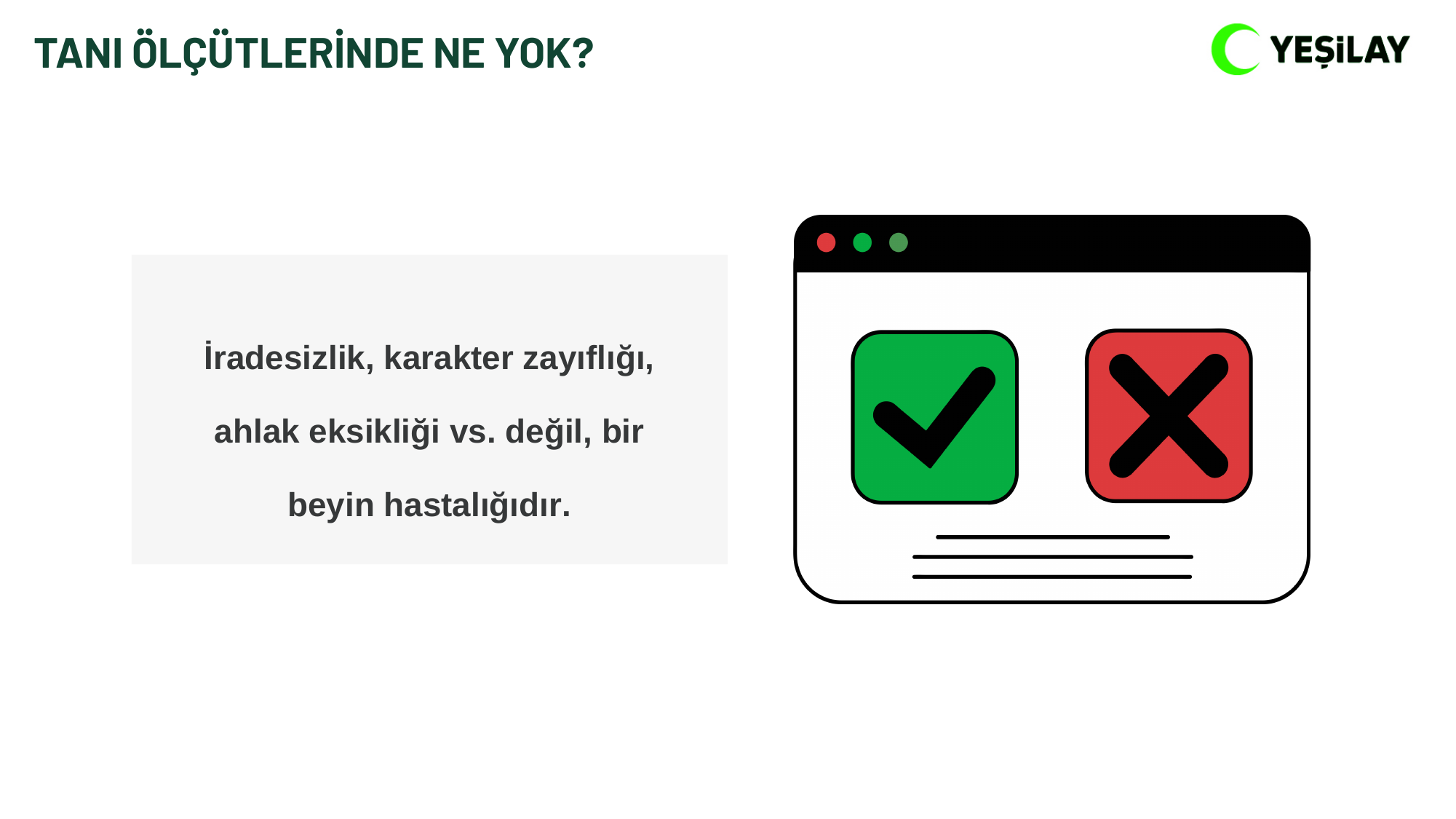

TANI ÖLÇÜTLERİNDE NE YOK?

İradesizlik, karakter zayıflığı, ahlak eksikliği vs. değil, bir beyin hastalığıdır.